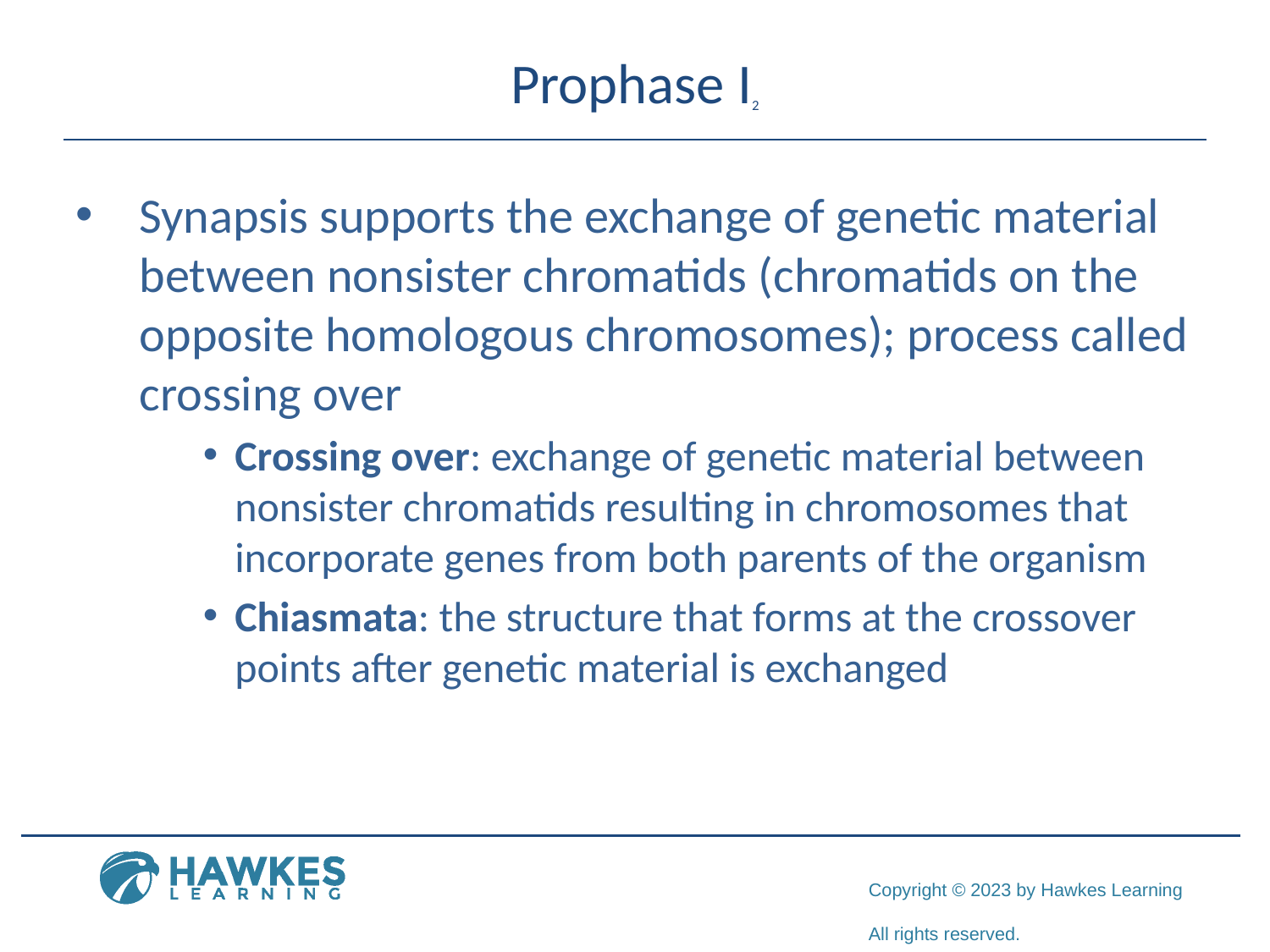

# Prophase I2
Synapsis supports the exchange of genetic material between nonsister chromatids (chromatids on the opposite homologous chromosomes); process called crossing over
Crossing over: exchange of genetic material between nonsister chromatids resulting in chromosomes that incorporate genes from both parents of the organism
Chiasmata: the structure that forms at the crossover points after genetic material is exchanged